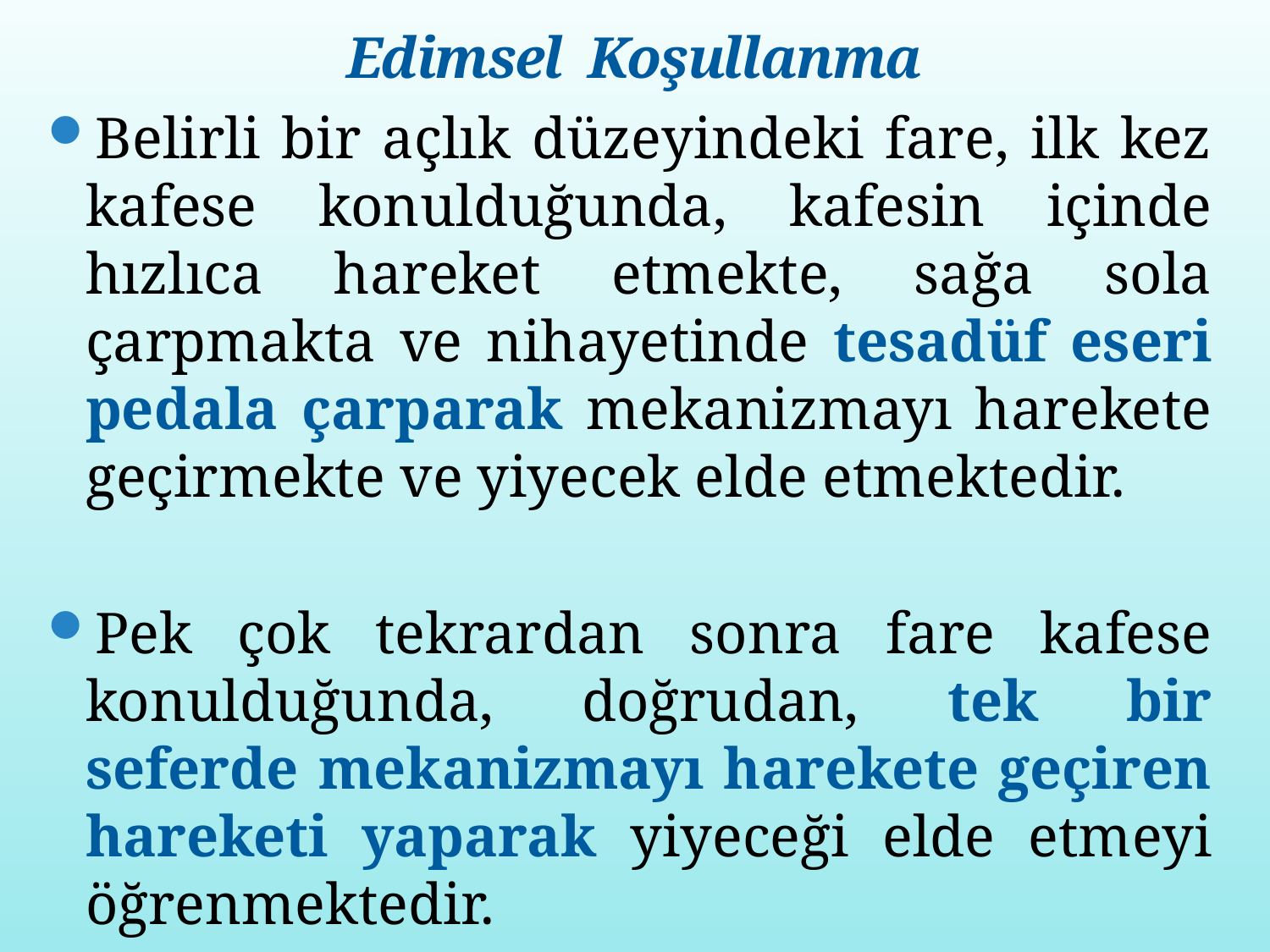

# Edimsel  Koşullanma
Belirli bir açlık düzeyindeki fare, ilk kez kafese konulduğunda, kafesin içinde hızlıca hareket etmekte, sağa sola çarpmakta ve nihayetinde tesadüf eseri pedala çarparak mekanizmayı harekete geçirmekte ve yiyecek elde etmektedir.

Pek çok tekrardan sonra fare kafese konulduğunda, doğrudan, tek bir seferde mekanizmayı harekete geçiren hareketi yaparak yiyeceği elde etmeyi öğrenmektedir.